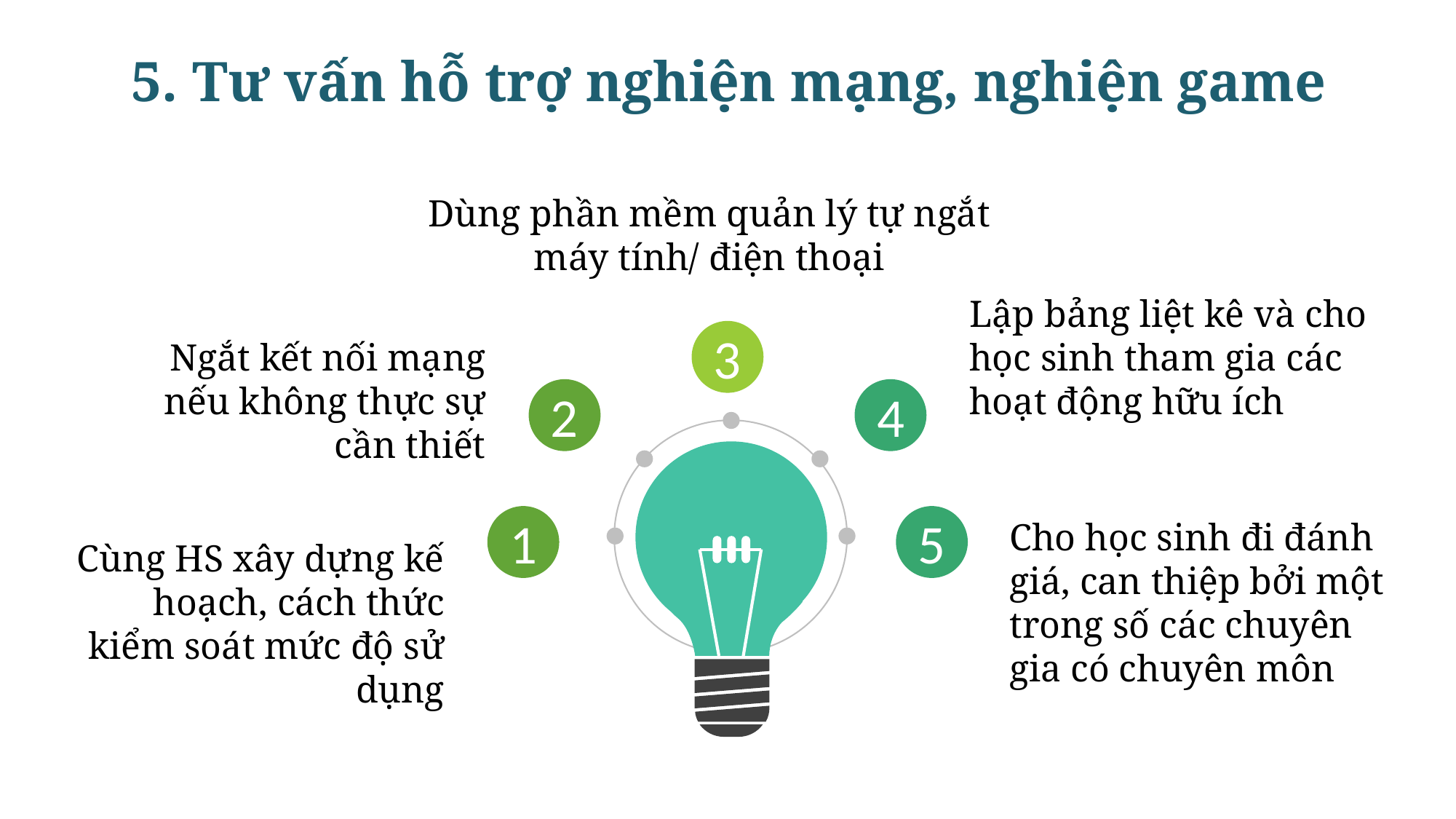

5. Tư vấn hỗ trợ nghiện mạng, nghiện game
Dùng phần mềm quản lý tự ngắt máy tính/ điện thoại
Lập bảng liệt kê và cho học sinh tham gia các hoạt động hữu ích
3
Ngắt kết nối mạng nếu không thực sự cần thiết
2
4

1
5
Cho học sinh đi đánh giá, can thiệp bởi một trong số các chuyên gia có chuyên môn

Cùng HS xây dựng kế hoạch, cách thức kiểm soát mức độ sử dụng